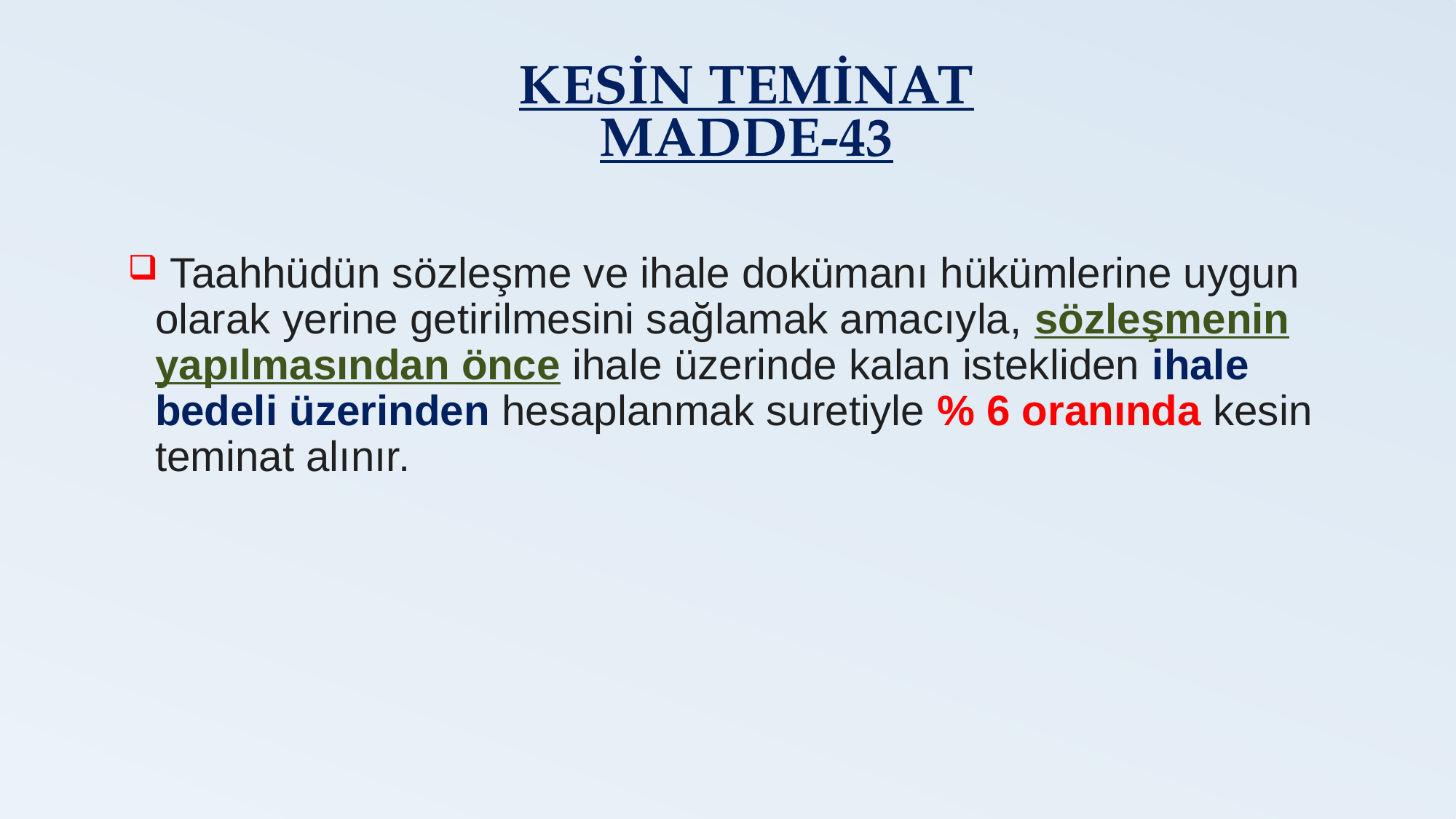

# KESİN TEMİNAT MADDE-43
 Taahhüdün sözleşme ve ihale dokümanı hükümlerine uygun olarak yerine getirilmesini sağlamak amacıyla, sözleşmenin yapılmasından önce ihale üzerinde kalan istekliden ihale bedeli üzerinden hesaplanmak suretiyle % 6 oranında kesin teminat alınır.